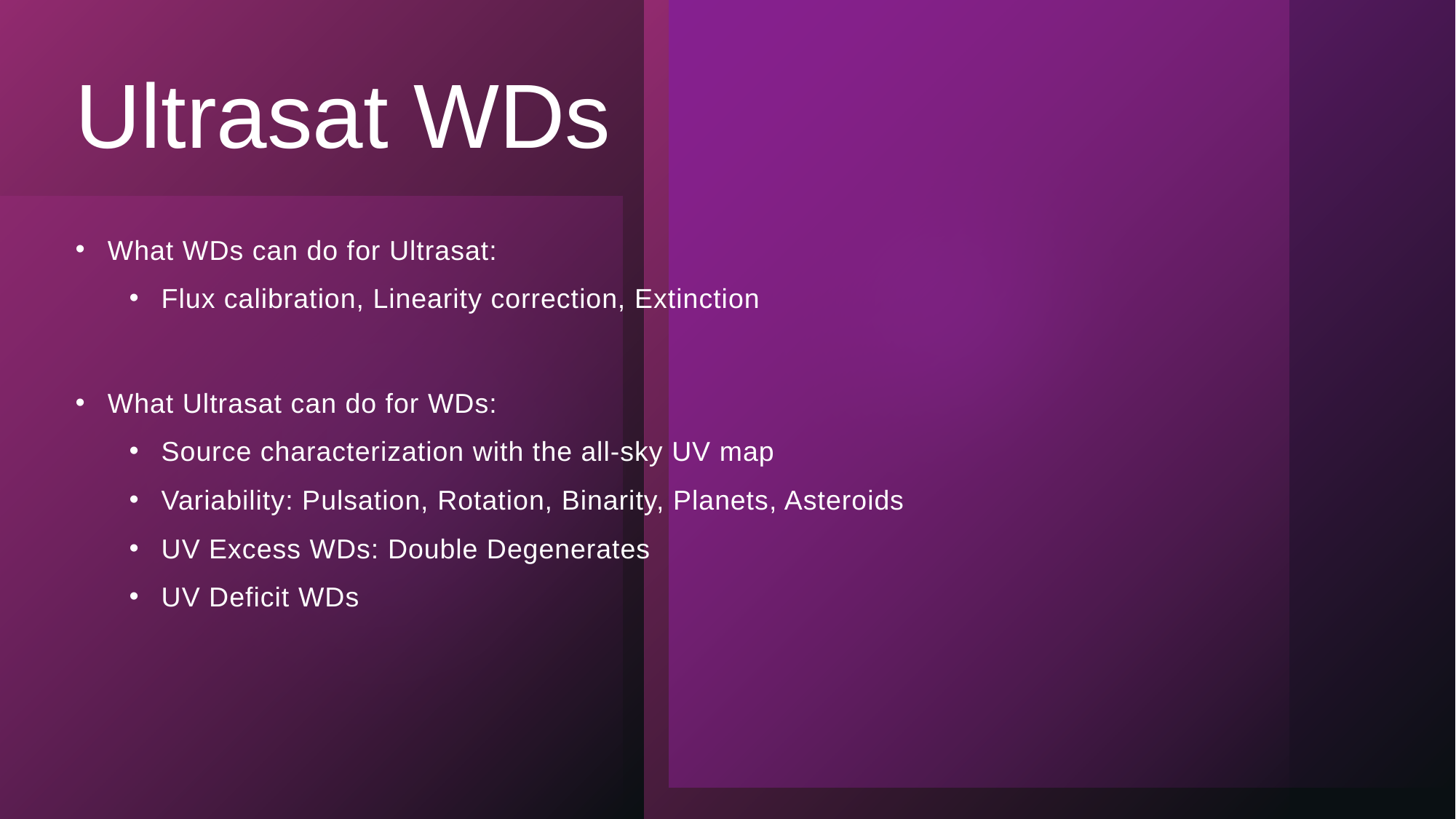

# Ultrasat WDs
What WDs can do for Ultrasat:
Flux calibration, Linearity correction, Extinction

What Ultrasat can do for WDs:
Source characterization with the all-sky UV map
Variability: Pulsation, Rotation, Binarity, Planets, Asteroids
UV Excess WDs: Double Degenerates
UV Deficit WDs